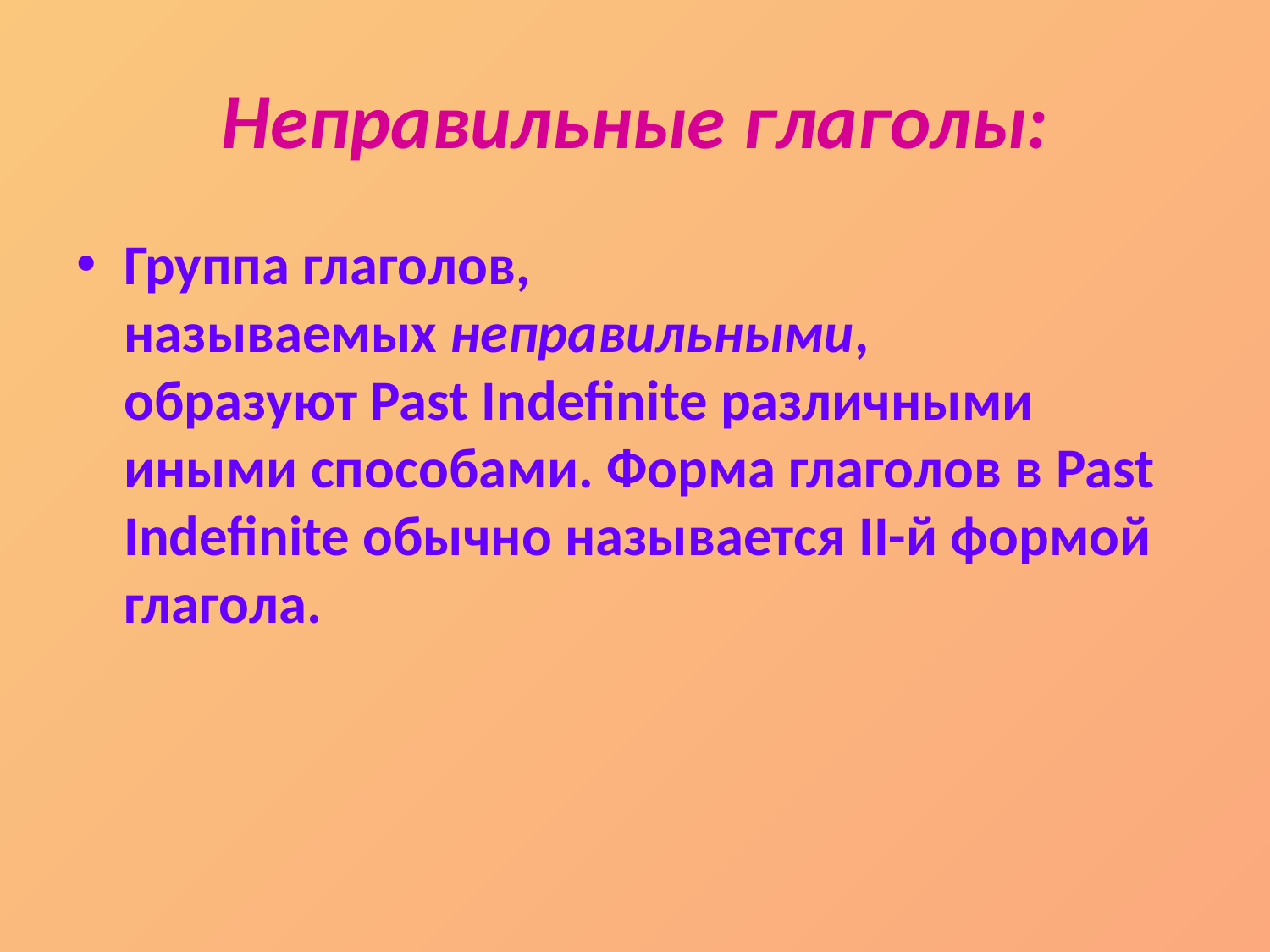

# Неправильные глаголы:
Группа глаголов, называемых неправильными, образуют Past Indefinite различными иными способами. Форма глаголов в Past Indefinite обычно называется II-й формой глагола.